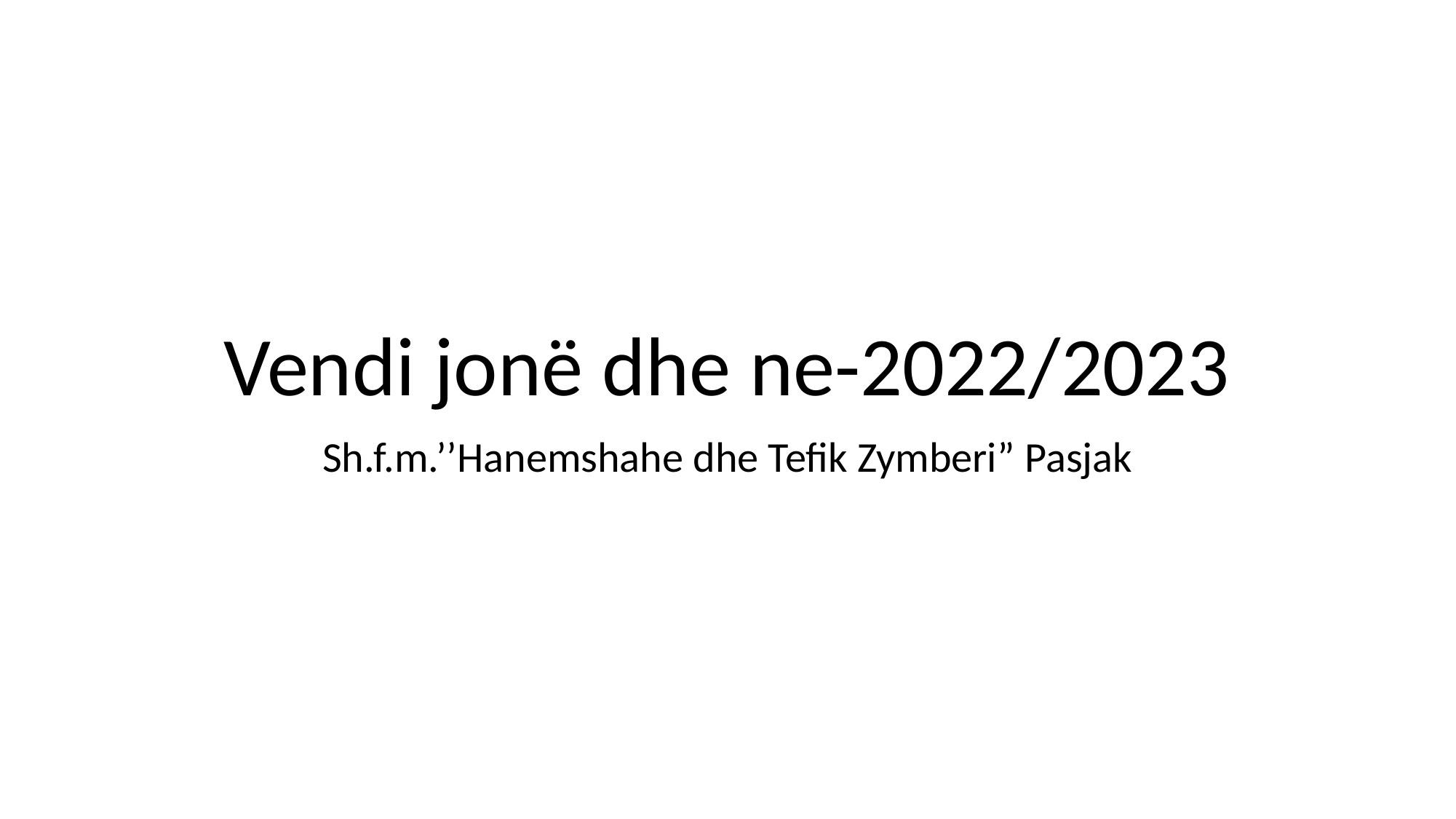

# Vendi jonë dhe ne-2022/2023
Sh.f.m.’’Hanemshahe dhe Tefik Zymberi” Pasjak